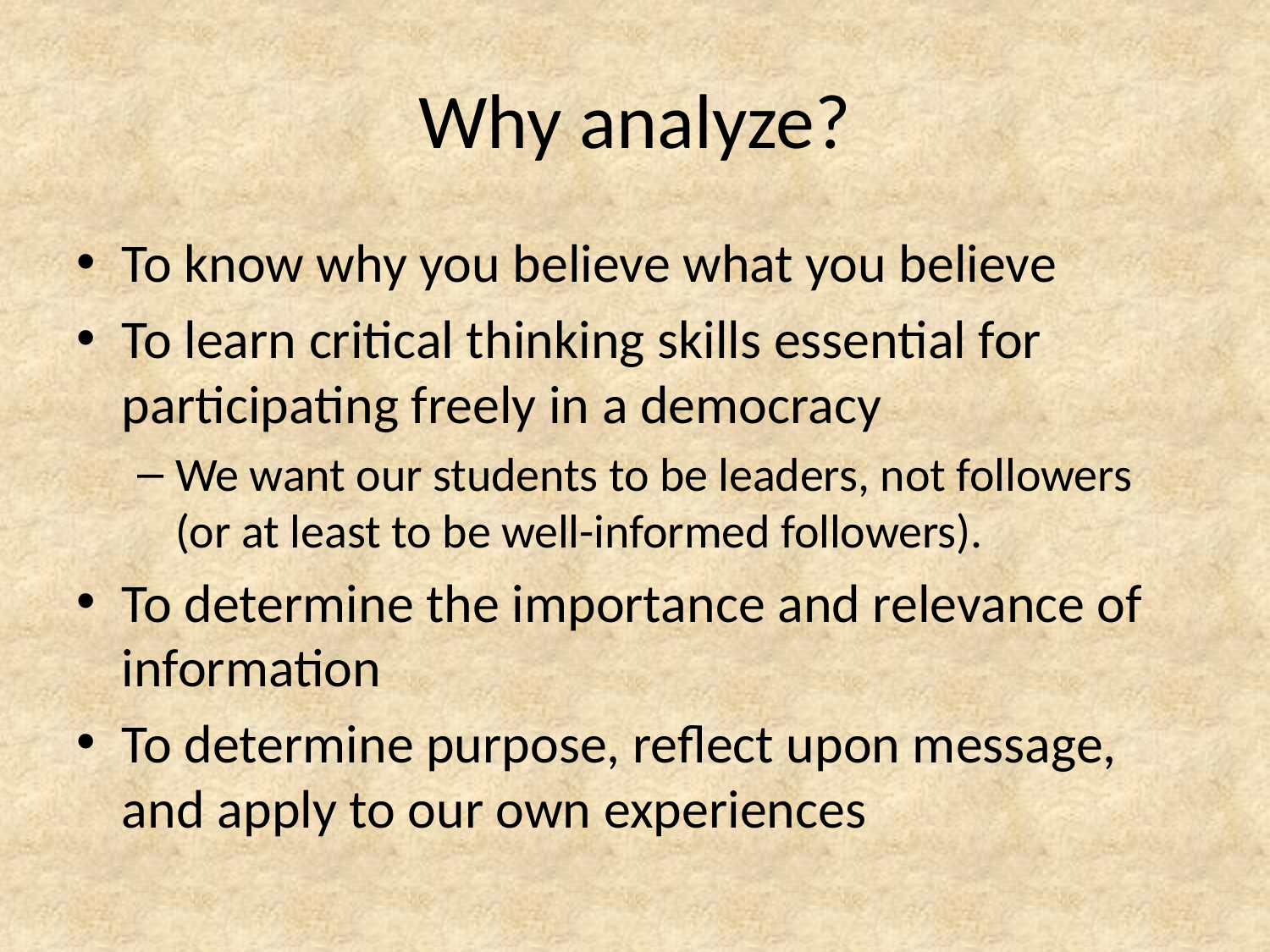

# Why analyze?
To know why you believe what you believe
To learn critical thinking skills essential for participating freely in a democracy
We want our students to be leaders, not followers (or at least to be well-informed followers).
To determine the importance and relevance of information
To determine purpose, reflect upon message, and apply to our own experiences